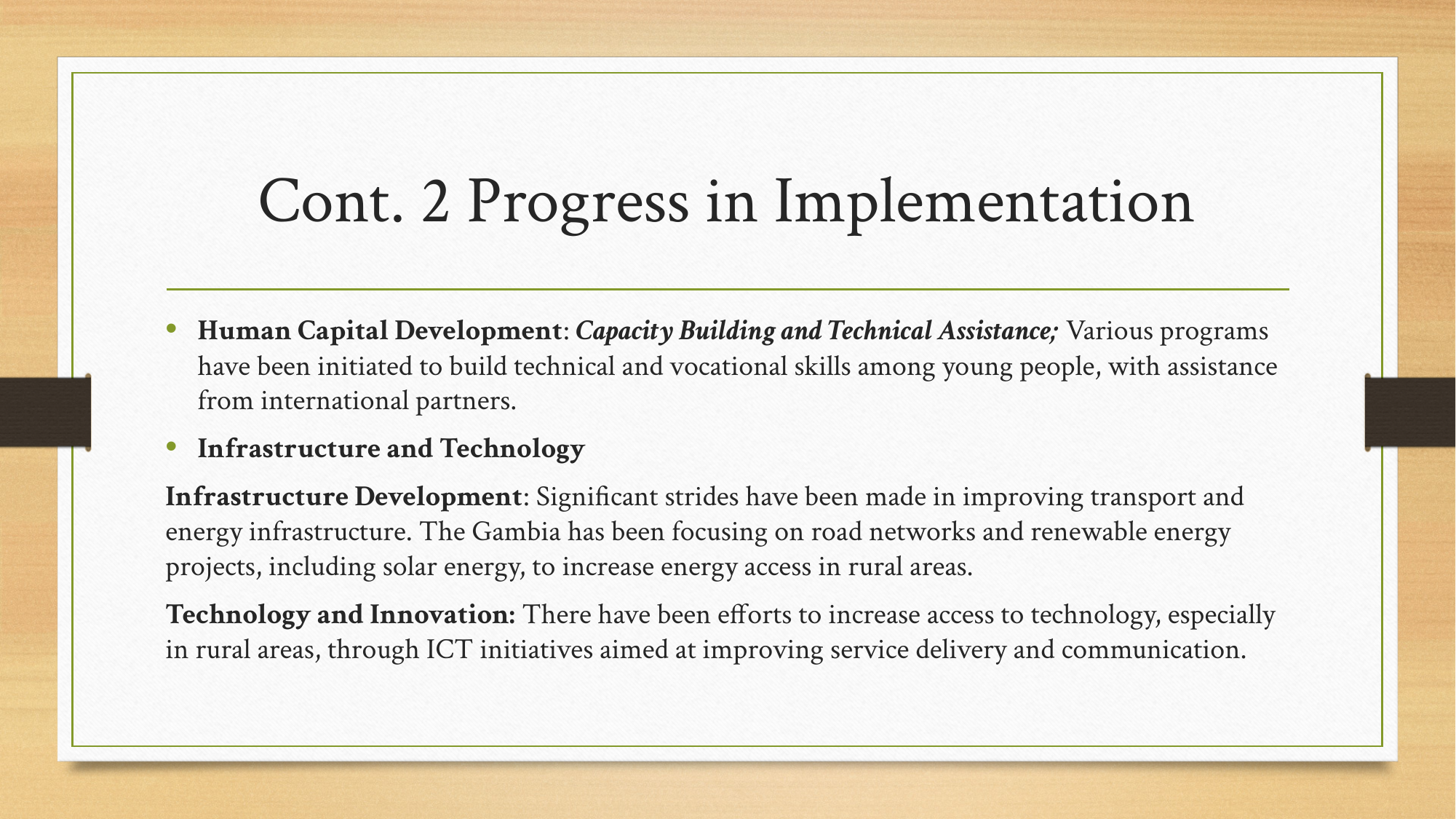

# Cont. 2 Progress in Implementation
Human Capital Development: Capacity Building and Technical Assistance; Various programs have been initiated to build technical and vocational skills among young people, with assistance from international partners.
Infrastructure and Technology
Infrastructure Development: Significant strides have been made in improving transport and energy infrastructure. The Gambia has been focusing on road networks and renewable energy projects, including solar energy, to increase energy access in rural areas.
Technology and Innovation: There have been efforts to increase access to technology, especially in rural areas, through ICT initiatives aimed at improving service delivery and communication.